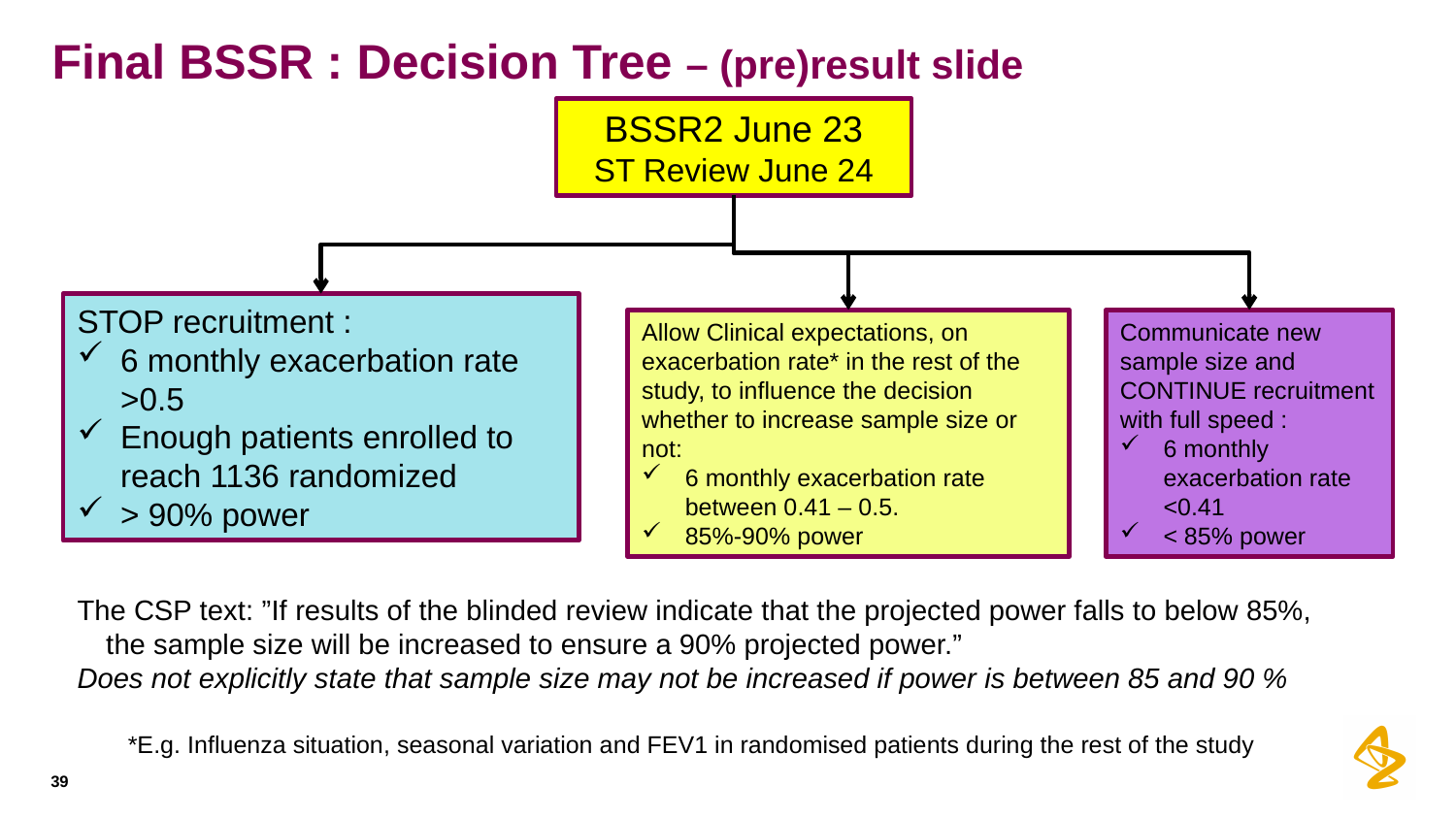

# Final BSSR : Decision Tree – (pre)result slide
BSSR2 June 23
ST Review June 24
STOP recruitment :
6 monthly exacerbation rate >0.5
Enough patients enrolled to reach 1136 randomized
> 90% power
Allow Clinical expectations, on exacerbation rate* in the rest of the study, to influence the decision whether to increase sample size or not:
6 monthly exacerbation rate between 0.41 – 0.5.
85%-90% power
Communicate new sample size and CONTINUE recruitment with full speed :
6 monthly exacerbation rate <0.41
< 85% power
The CSP text: ”If results of the blinded review indicate that the projected power falls to below 85%, the sample size will be increased to ensure a 90% projected power.”
Does not explicitly state that sample size may not be increased if power is between 85 and 90 %

*E.g. Influenza situation, seasonal variation and FEV1 in randomised patients during the rest of the study
39